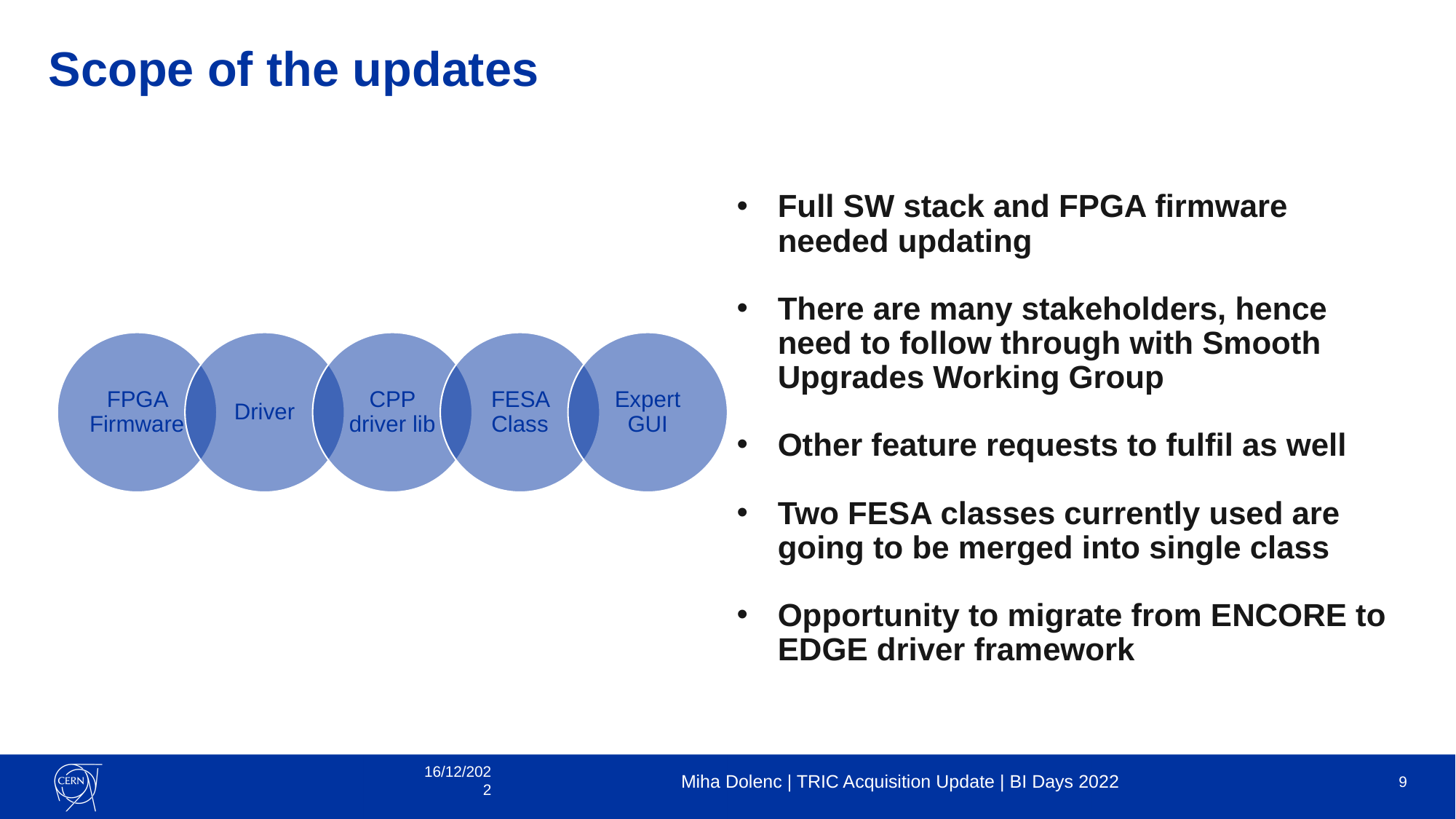

# Scope of the updates
FPGA Firmware
Driver
CPP driver lib
FESA Class
Expert GUI
Full SW stack and FPGA firmware needed updating
There are many stakeholders, hence need to follow through with Smooth Upgrades Working Group
Other feature requests to fulfil as well
Two FESA classes currently used are going to be merged into single class
Opportunity to migrate from ENCORE to EDGE driver framework
16/12/2022
Miha Dolenc | TRIC Acquisition Update | BI Days 2022
9